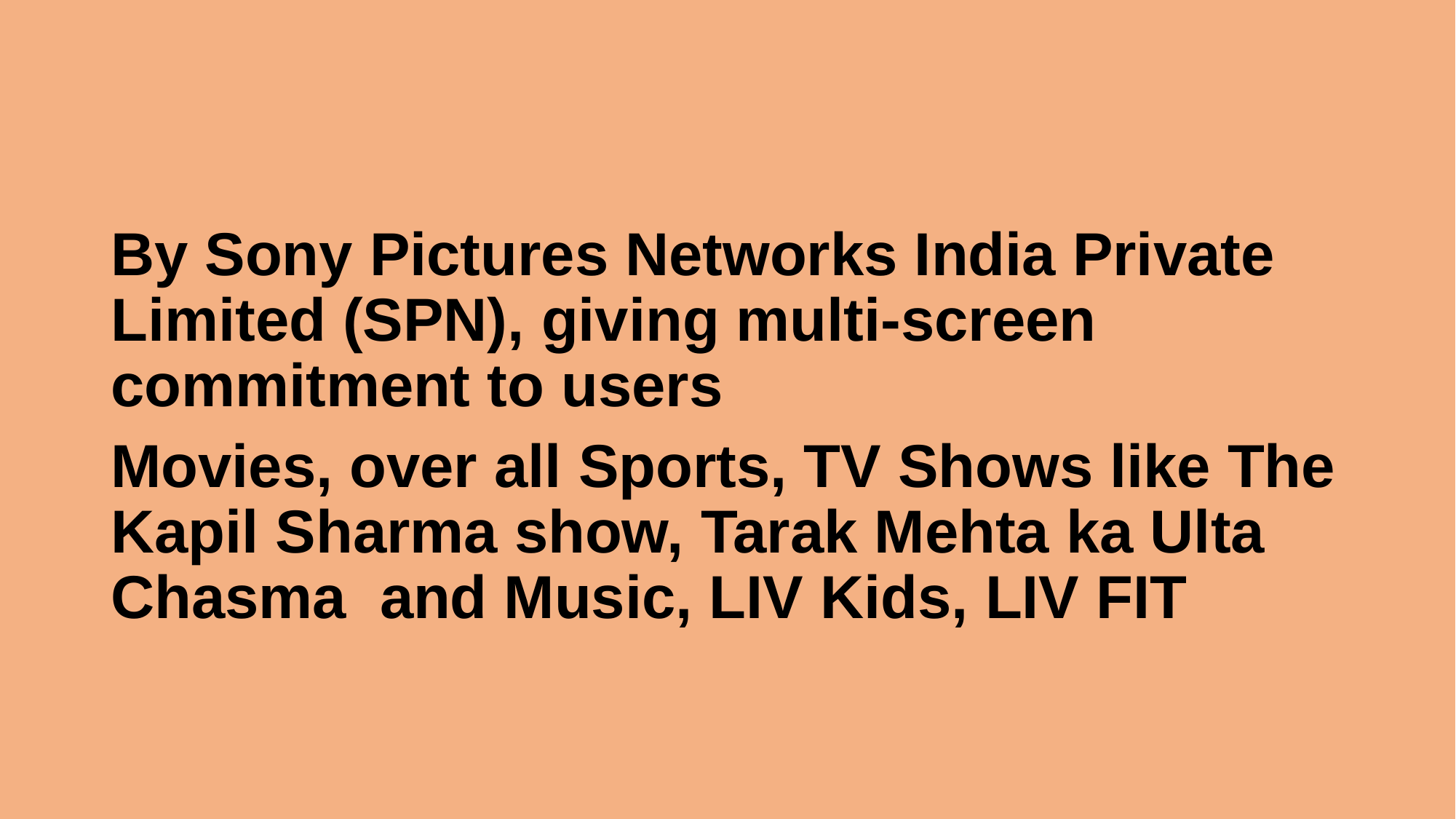

By Sony Pictures Networks India Private Limited (SPN), giving multi-screen commitment to users
Movies, over all Sports, TV Shows like The Kapil Sharma show, Tarak Mehta ka Ulta Chasma  and Music, LIV Kids, LIV FIT